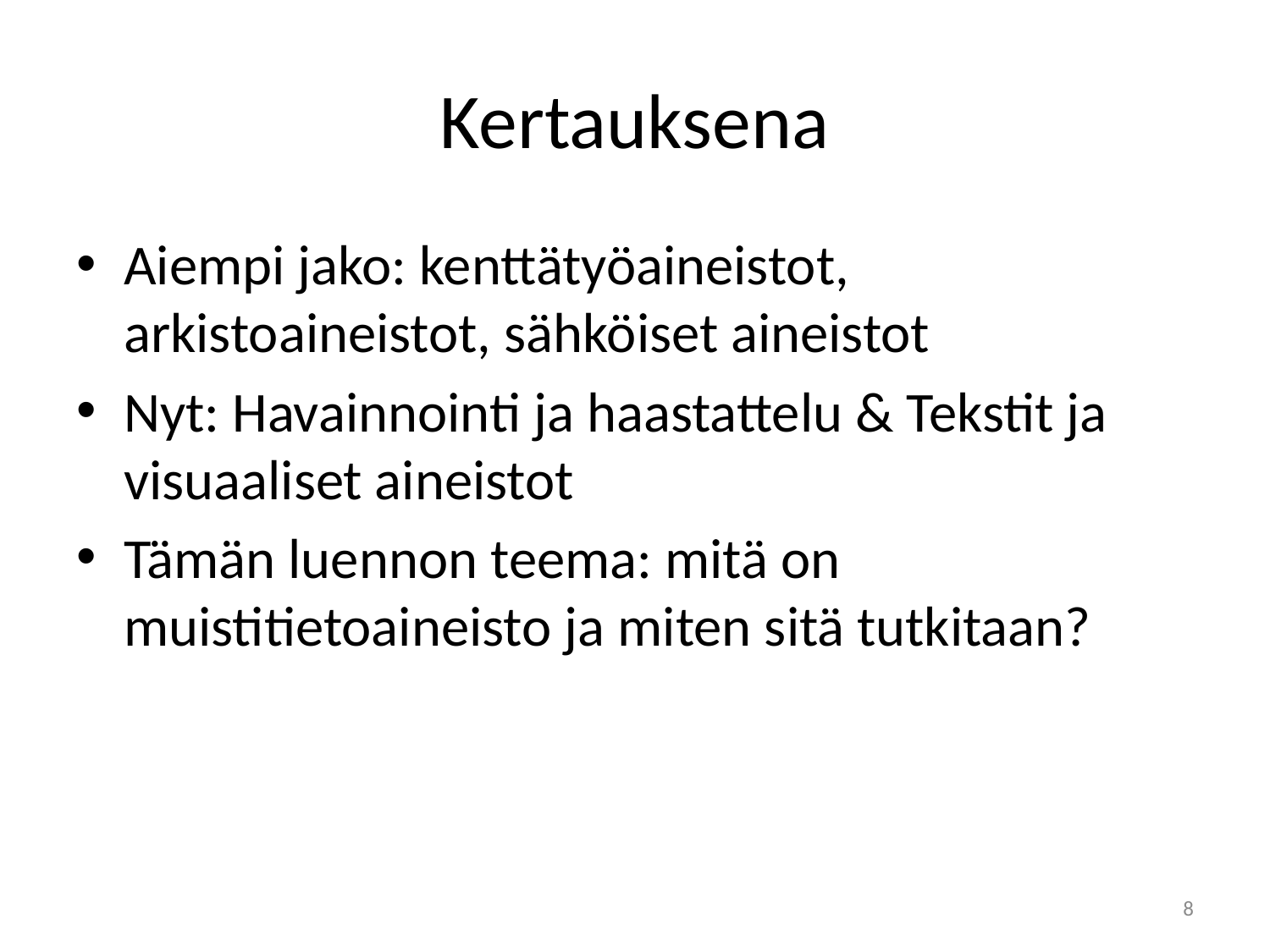

# Kertauksena
Aiempi jako: kenttätyöaineistot, arkistoaineistot, sähköiset aineistot
Nyt: Havainnointi ja haastattelu & Tekstit ja visuaaliset aineistot
Tämän luennon teema: mitä on muistitietoaineisto ja miten sitä tutkitaan?
8